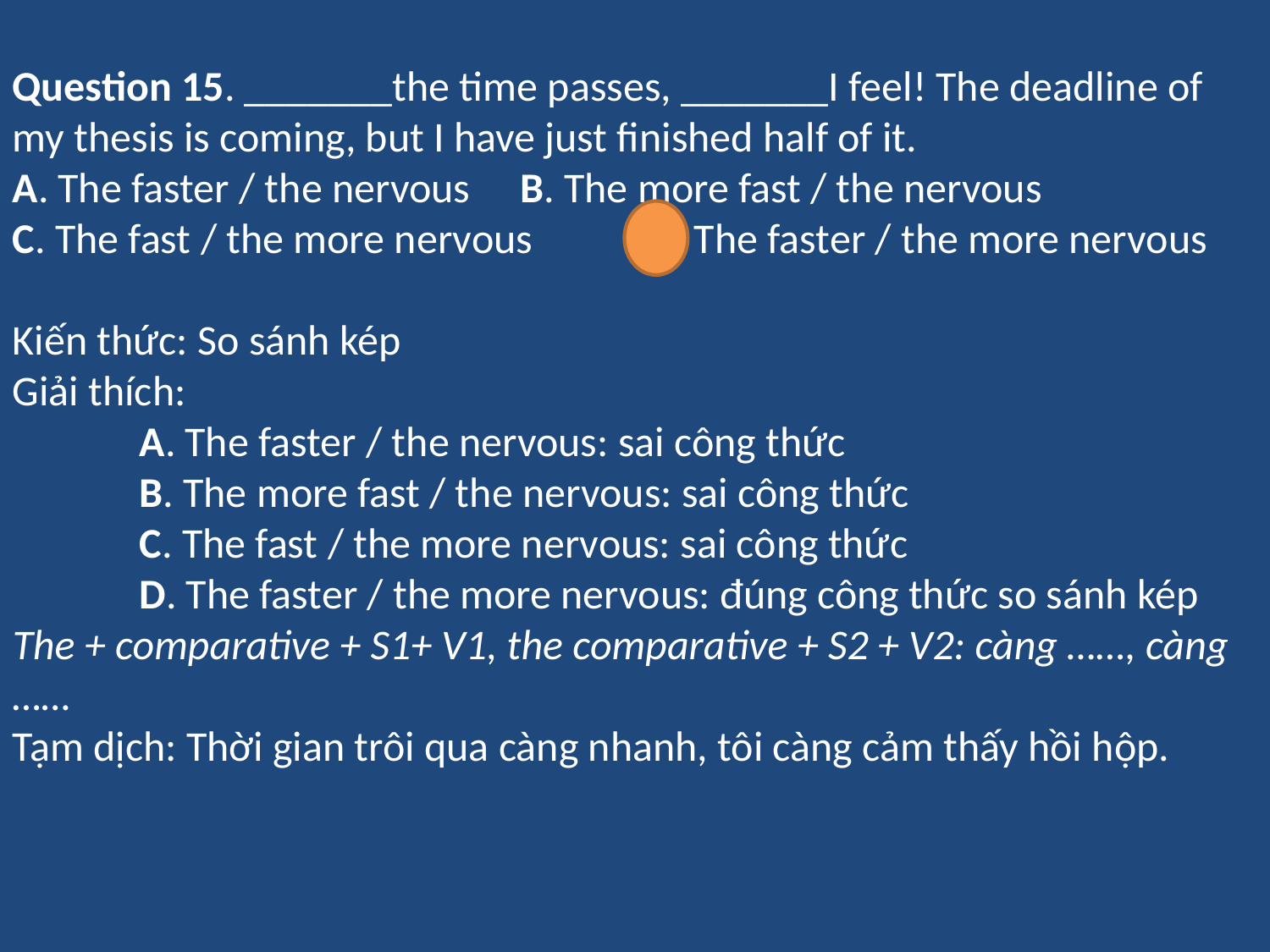

Question 15. _______the time passes, _______I feel! The deadline of my thesis is coming, but I have just finished half of it.
A. The faster / the nervous	B. The more fast / the nervous
C. The fast / the more nervous	D. The faster / the more nervous

Kiến thức: So sánh kép
Giải thích:
	A. The faster / the nervous: sai công thức
	B. The more fast / the nervous: sai công thức
	C. The fast / the more nervous: sai công thức
	D. The faster / the more nervous: đúng công thức so sánh kép
The + comparative + S1+ V1, the comparative + S2 + V2: càng ……, càng ……
Tạm dịch: Thời gian trôi qua càng nhanh, tôi càng cảm thấy hồi hộp.